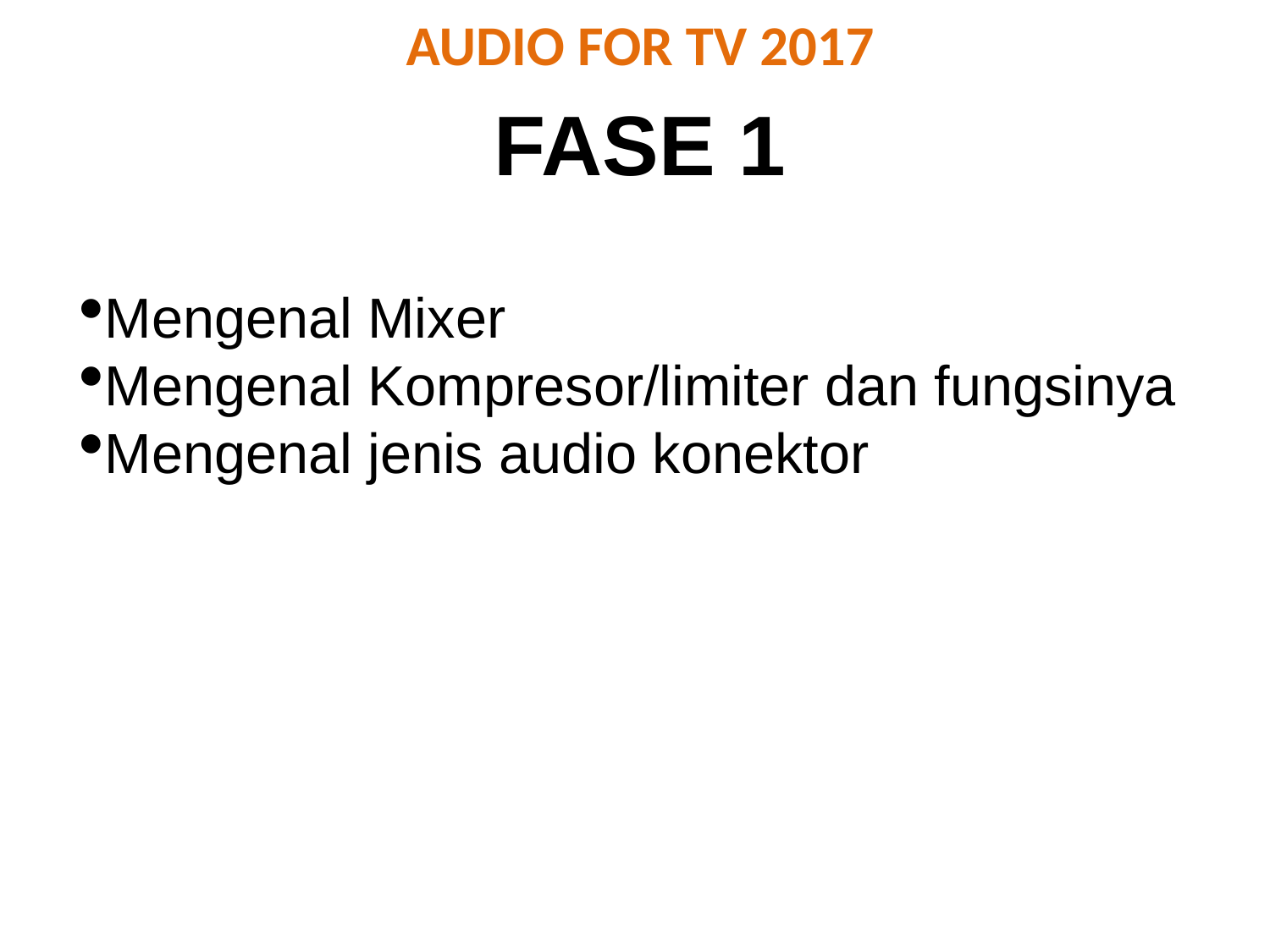

# AUDIO FOR TV 2017
FASE 1
Mengenal Mixer
Mengenal Kompresor/limiter dan fungsinya
Mengenal jenis audio konektor